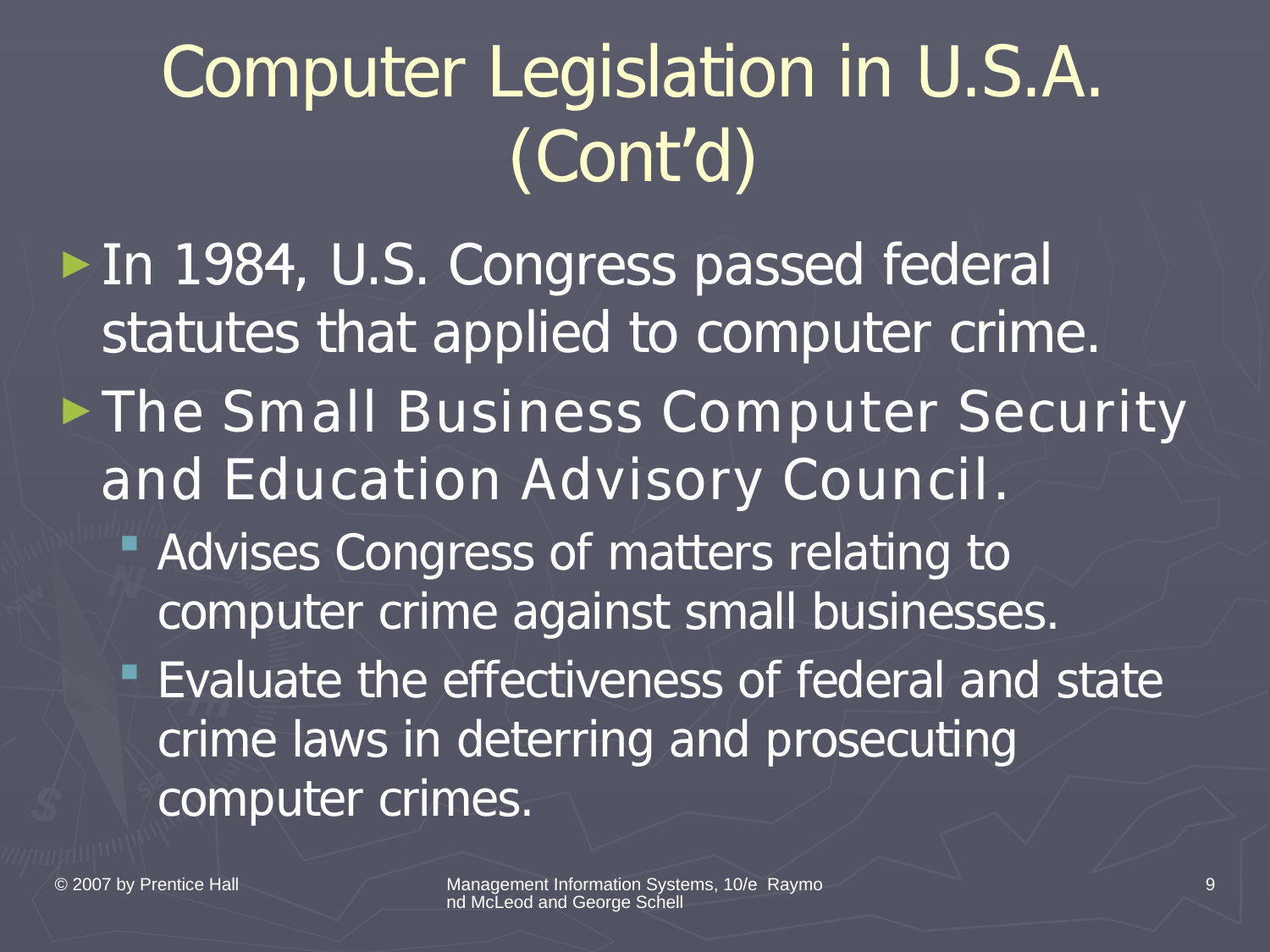

# Computer Legislation in U.S.A. (Cont’d)
In 1984, U.S. Congress passed federal statutes that applied to computer crime.
The Small Business Computer Security and Education Advisory Council.
Advises Congress of matters relating to computer crime against small businesses.
Evaluate the effectiveness of federal and state crime laws in deterring and prosecuting computer crimes.
© 2007 by Prentice Hall
Management Information Systems, 10/e  Raymond McLeod and George Schell
9